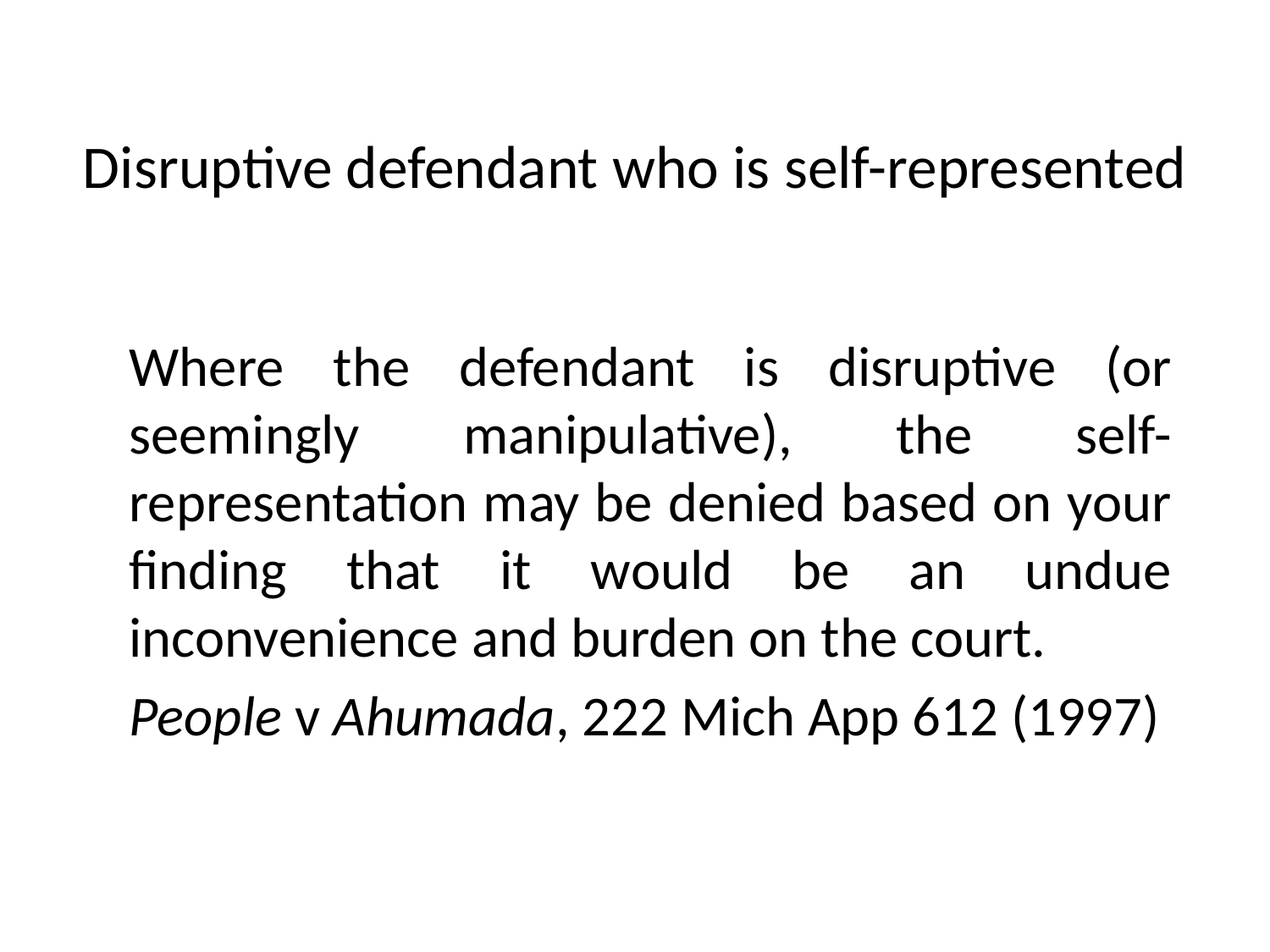

# Disruptive defendant who is self-represented
Where the defendant is disruptive (or seemingly manipulative), the self-representation may be denied based on your finding that it would be an undue inconvenience and burden on the court.
People v Ahumada, 222 Mich App 612 (1997)